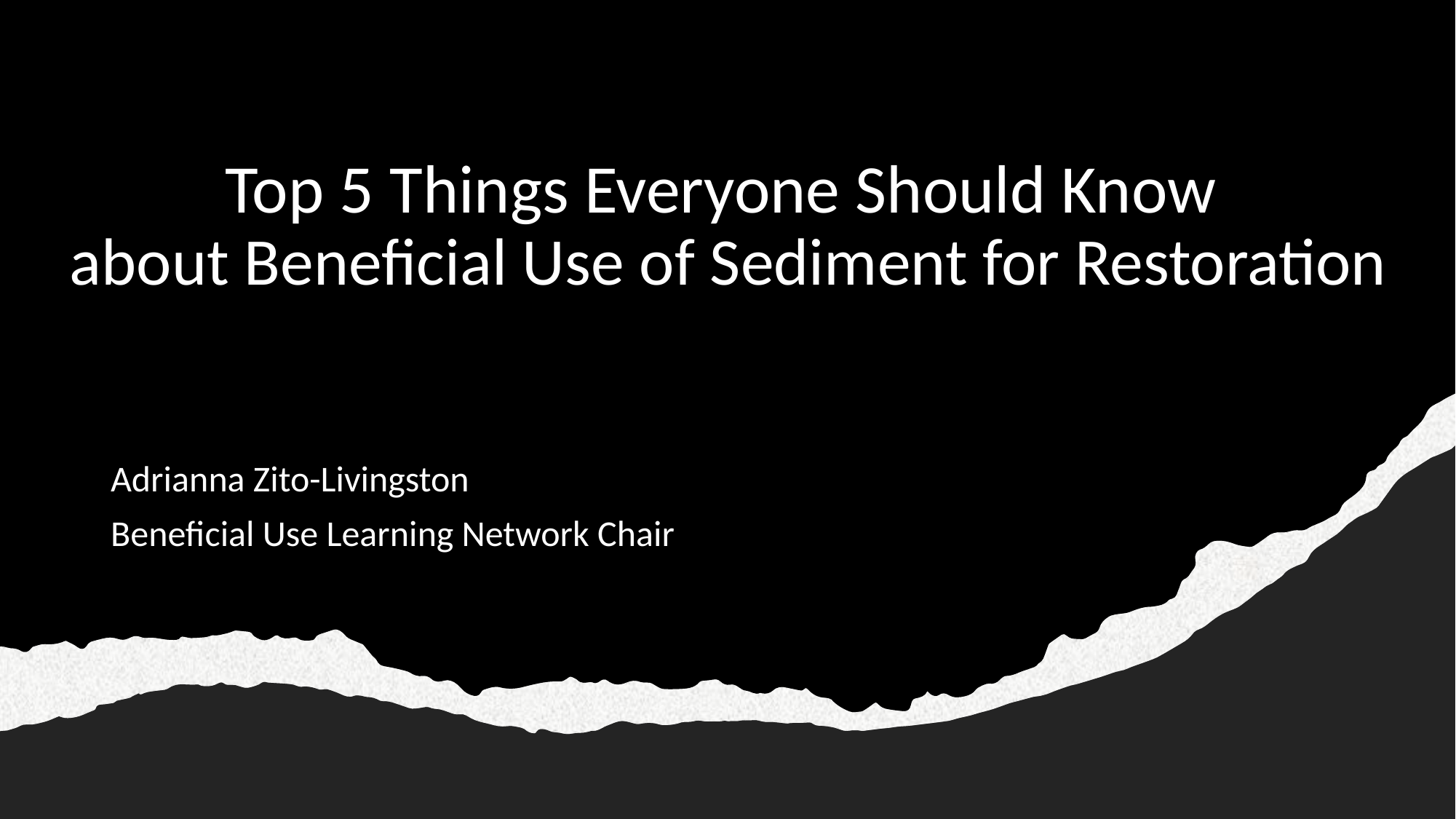

# Top 5 Things Everyone Should Know about Beneficial Use of Sediment for Restoration

Adrianna Zito-Livingston
Beneficial Use Learning Network Chair